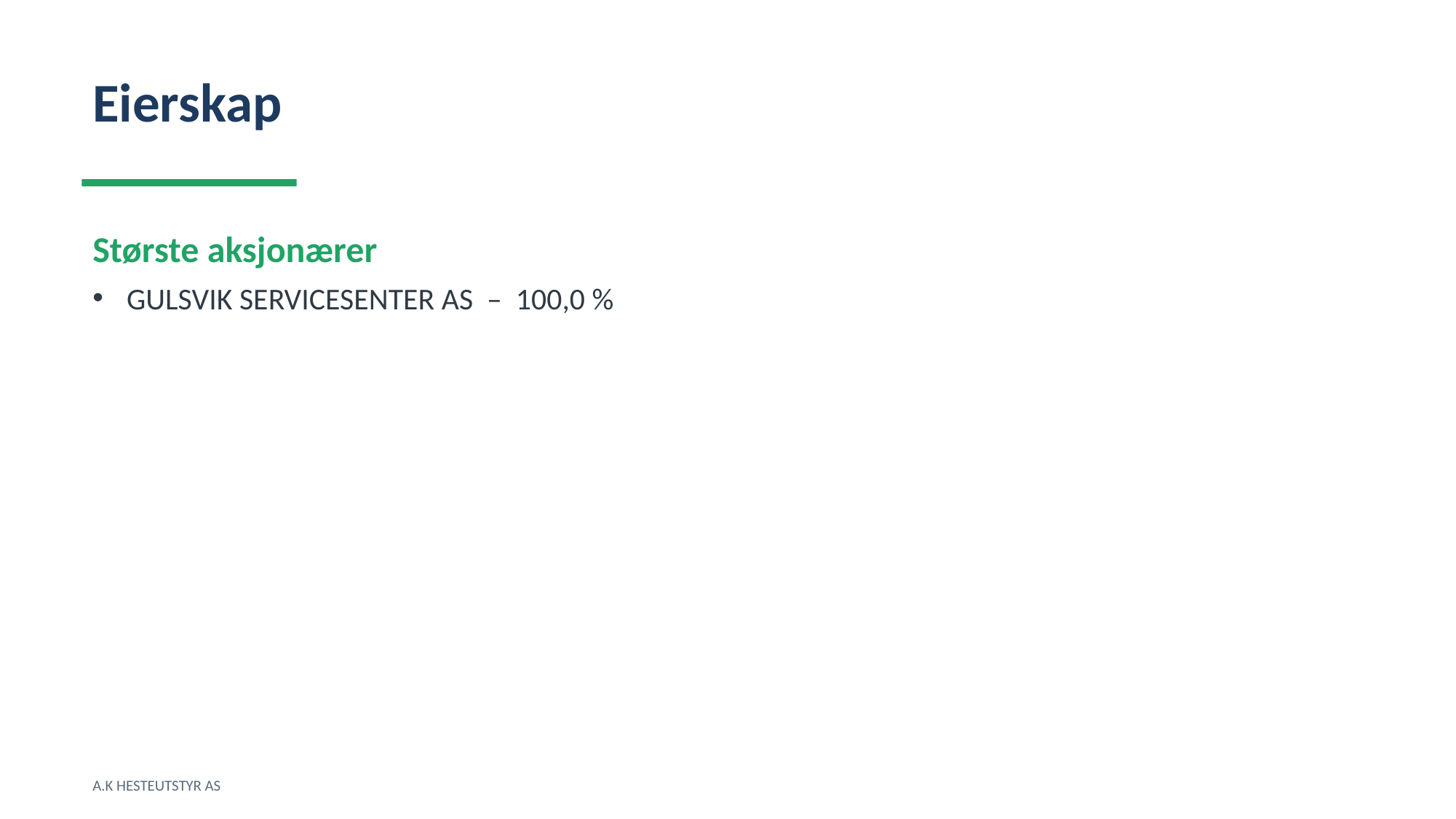

Eierskap

Største aksjonærer
GULSVIK SERVICESENTER AS  –  100,0 %
A.K HESTEUTSTYR AS